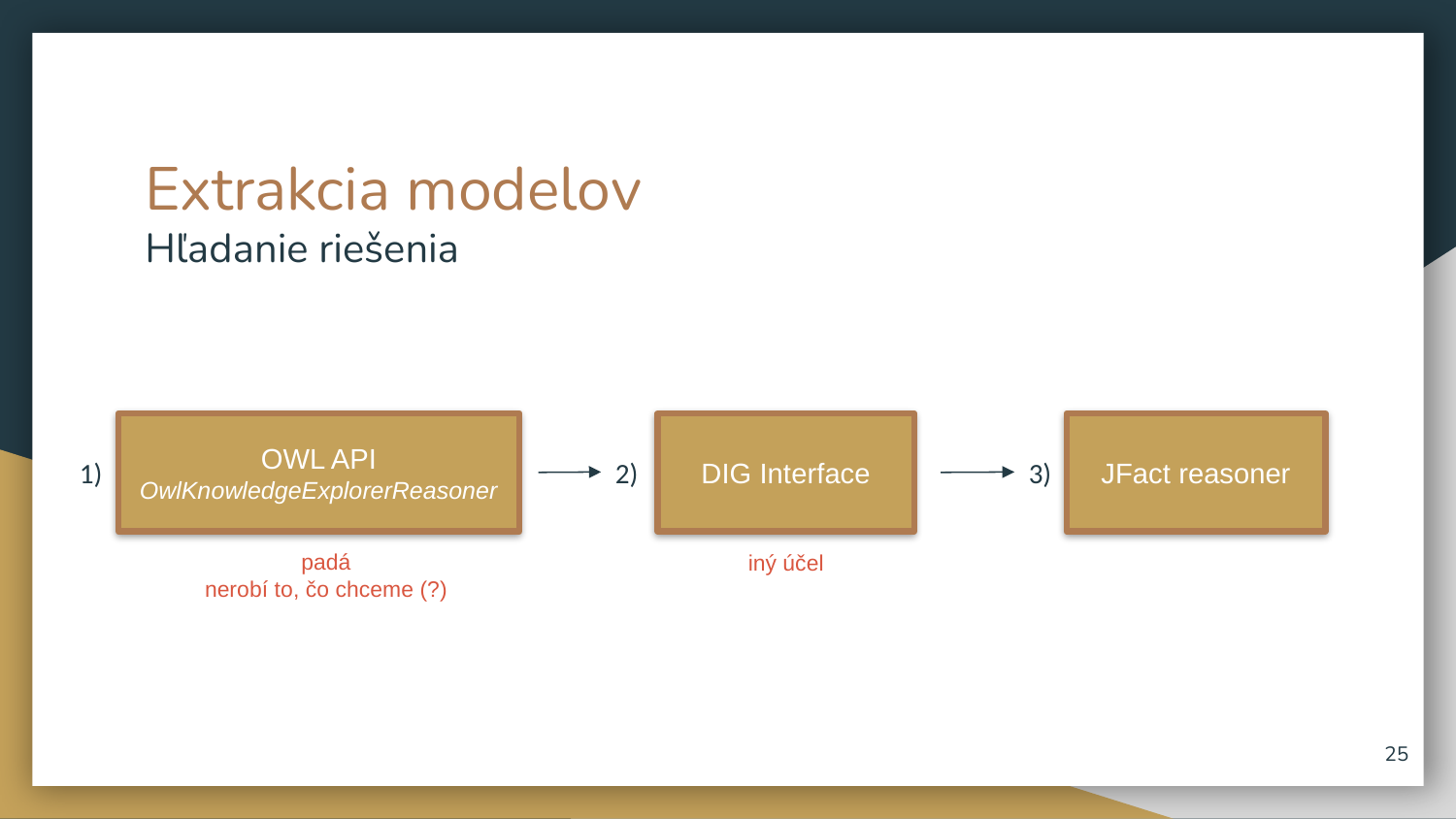

# Extrakcia modelov Hľadanie riešenia
OWL API
OwlKnowledgeExplorerReasoner
DIG Interface
JFact reasoner
3)
1)
2)
padá
nerobí to, čo chceme (?)
iný účel
25